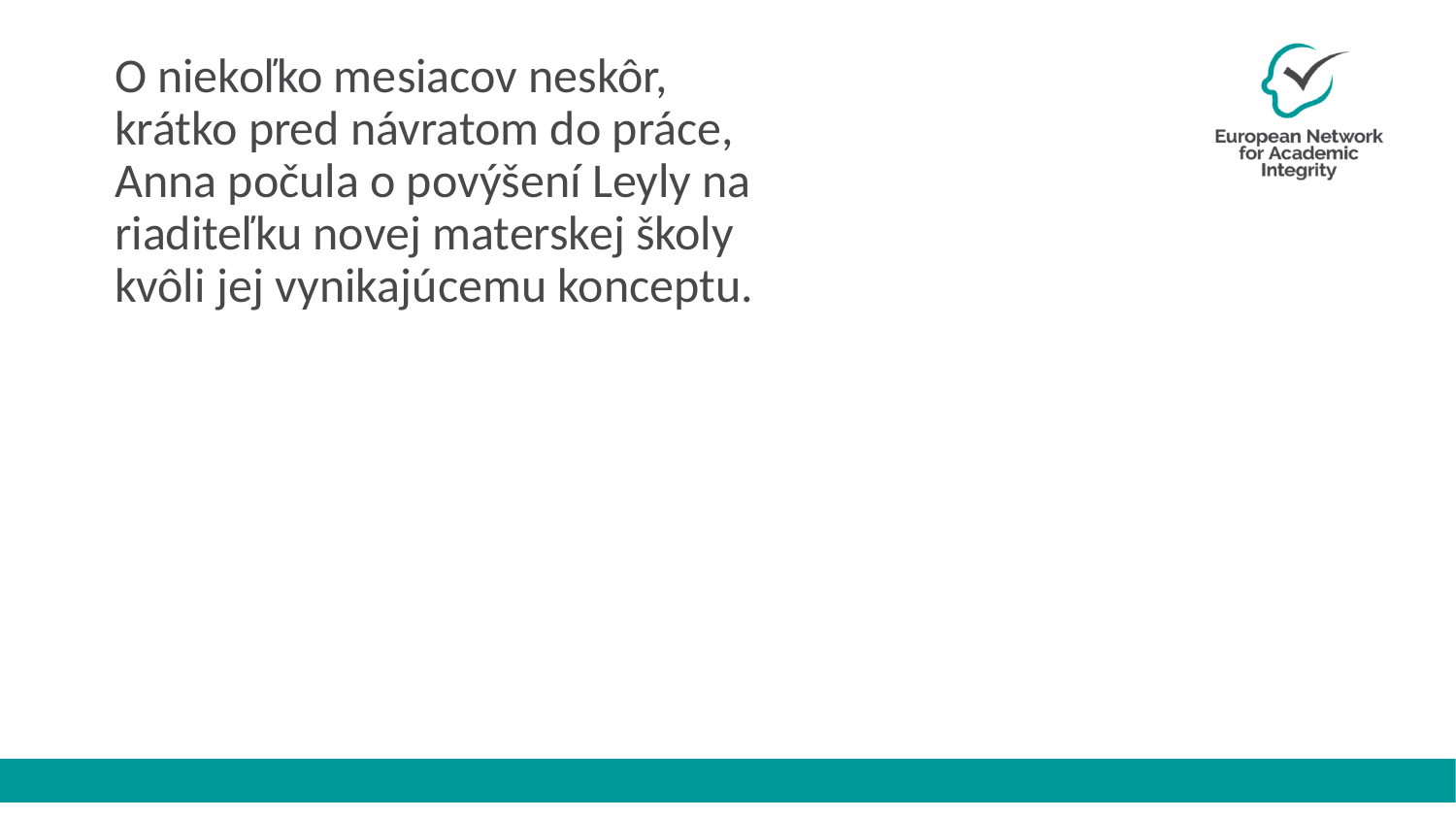

O niekoľko mesiacov neskôr, krátko pred návratom do práce, Anna počula o povýšení Leyly na riaditeľku novej materskej školy kvôli jej vynikajúcemu konceptu.